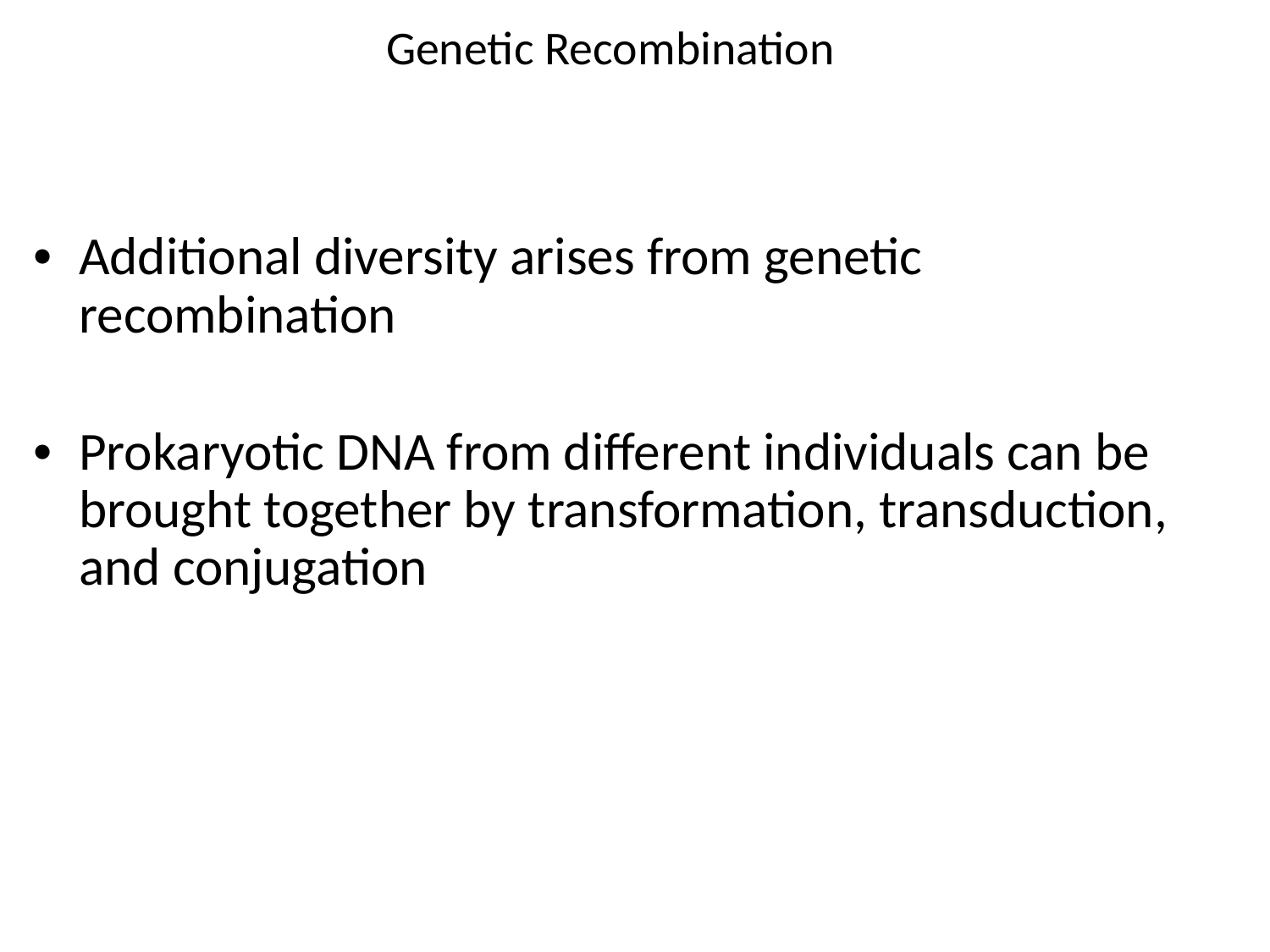

# Genetic Recombination
Additional diversity arises from genetic recombination

Prokaryotic DNA from different individuals can be brought together by transformation, transduction, and conjugation